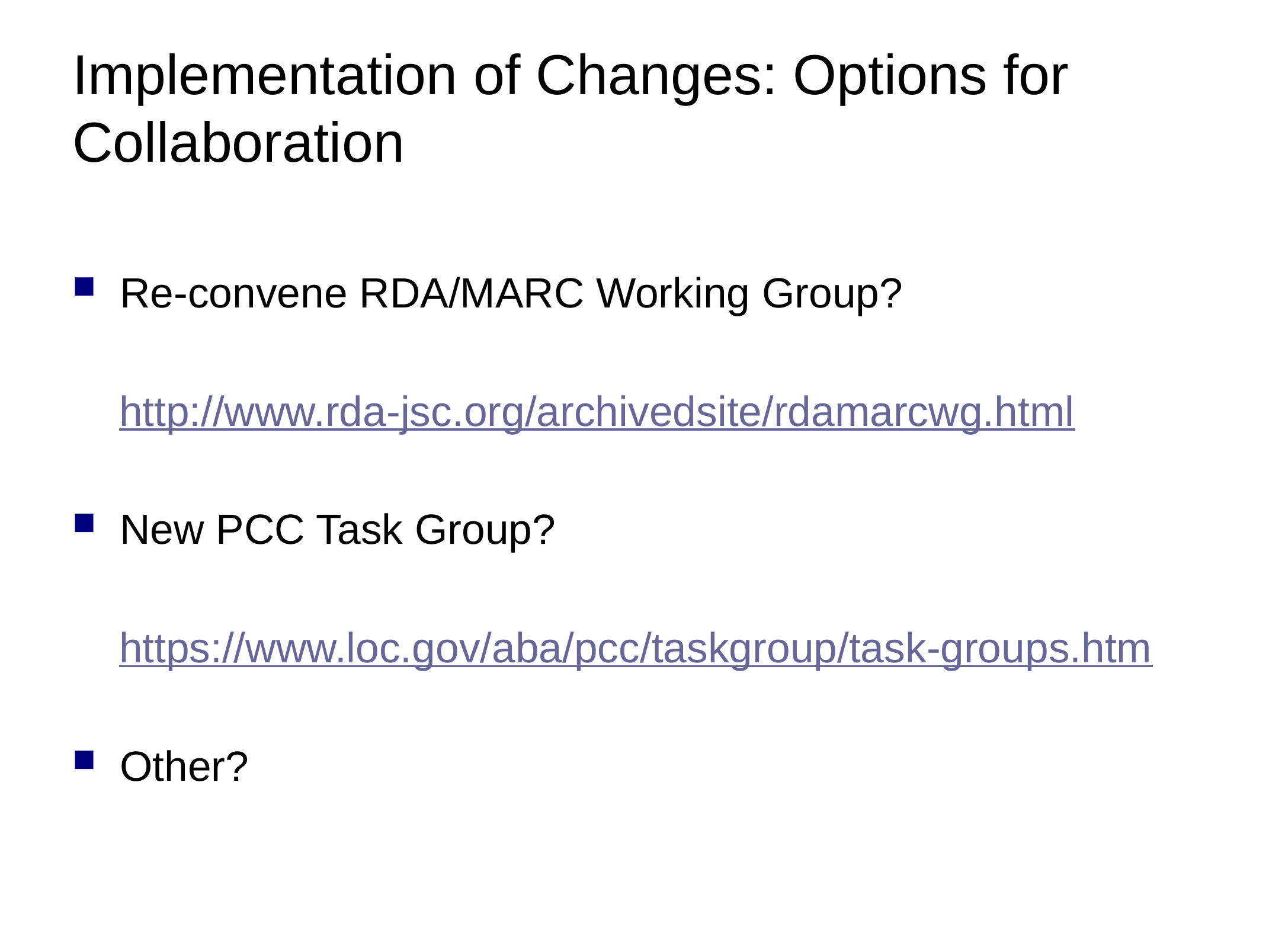

# Implementation of Changes: Options for Collaboration
Re-convene RDA/MARC Working Group?

    http://www.rda-jsc.org/archivedsite/rdamarcwg.html

New PCC Task Group?

    https://www.loc.gov/aba/pcc/taskgroup/task-groups.htm

Other?